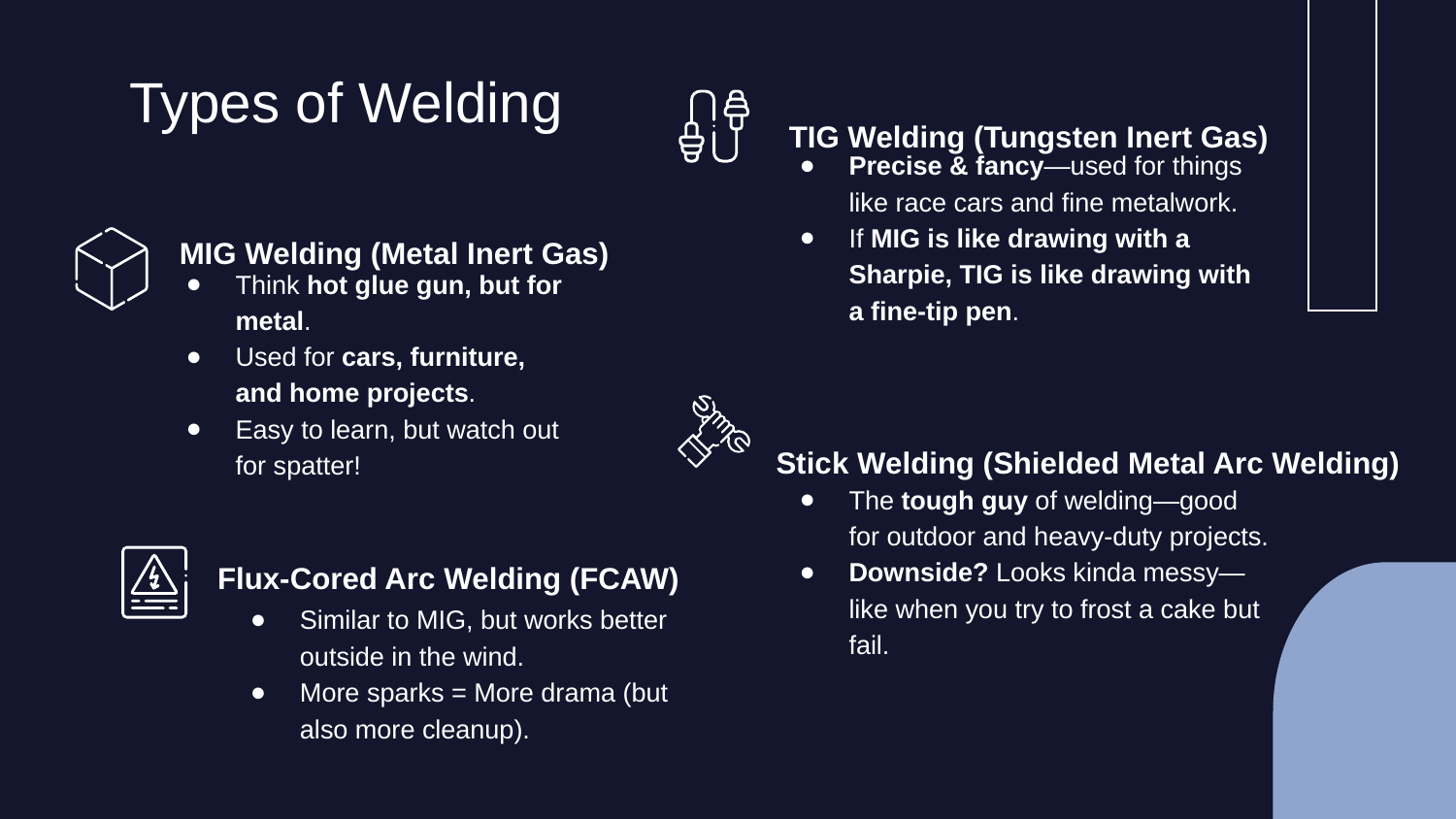

TIG Welding (Tungsten Inert Gas)

# Types of Welding

Precise & fancy—used for things like race cars and fine metalwork.
If MIG is like drawing with a Sharpie, TIG is like drawing with a fine-tip pen.
MIG Welding (Metal Inert Gas)

Think hot glue gun, but for metal.
Used for cars, furniture, and home projects.
Easy to learn, but watch out for spatter!

Stick Welding (Shielded Metal Arc Welding)
The tough guy of welding—good for outdoor and heavy-duty projects.
Downside? Looks kinda messy—like when you try to frost a cake but fail.
Flux-Cored Arc Welding (FCAW)

Similar to MIG, but works better outside in the wind.
More sparks = More drama (but also more cleanup).